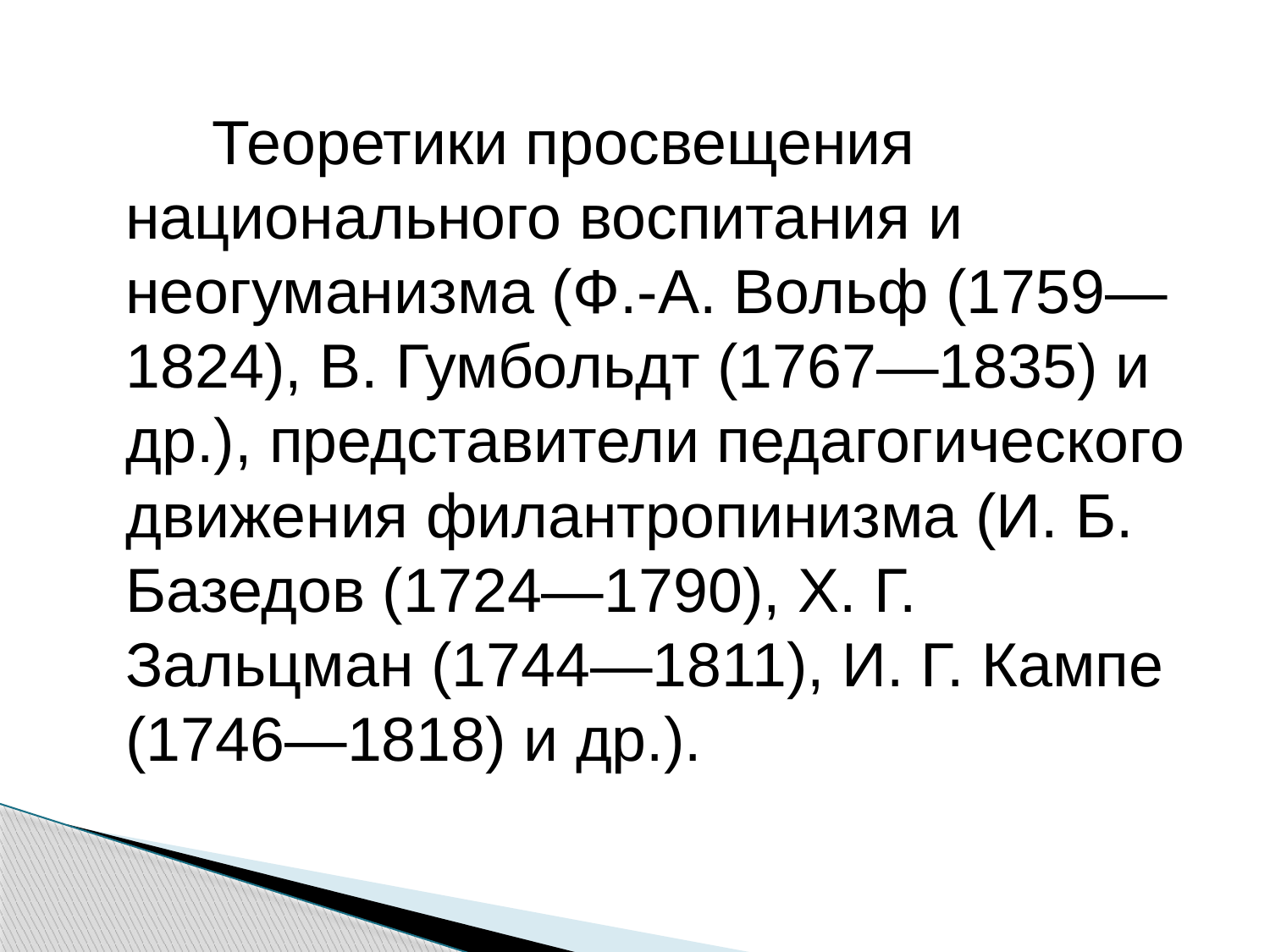

Теоретики просвещения национального воспитания и неогуманизма (Ф.-А. Вольф (1759—1824), В. Гумбольдт (1767—1835) и др.), представители педагогического движения филантропинизма (И. Б. Базедов (1724—1790), Х. Г. Зальцман (1744—1811), И. Г. Кампе (1746—1818) и др.).